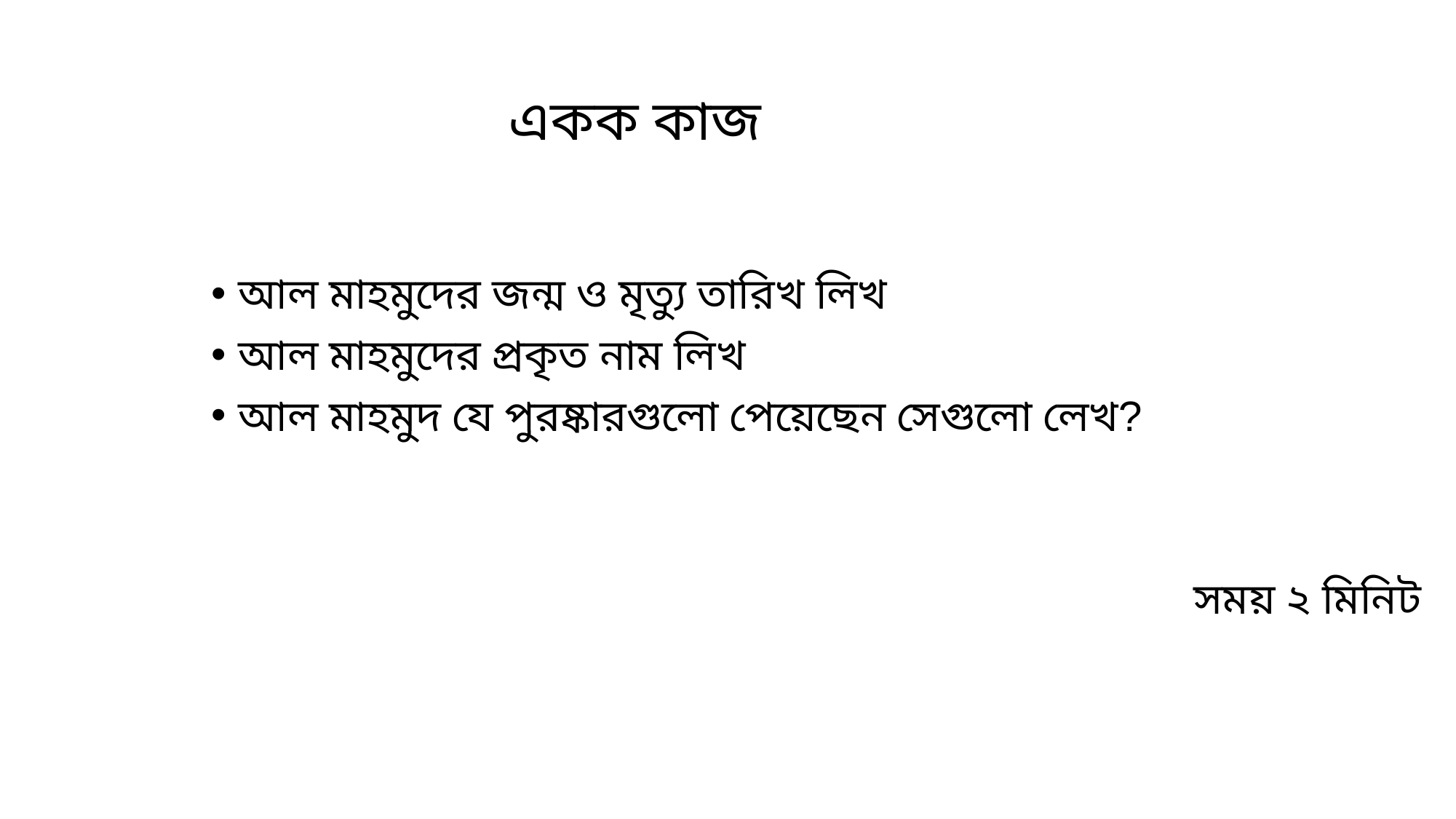

# একক কাজ
আল মাহমুদের জন্ম ও মৃত্যু তারিখ লিখ
আল মাহমুদের প্রকৃত নাম লিখ
আল মাহমুদ যে পুরষ্কারগুলো পেয়েছেন সেগুলো লেখ?

 									সময় ২ মিনিট